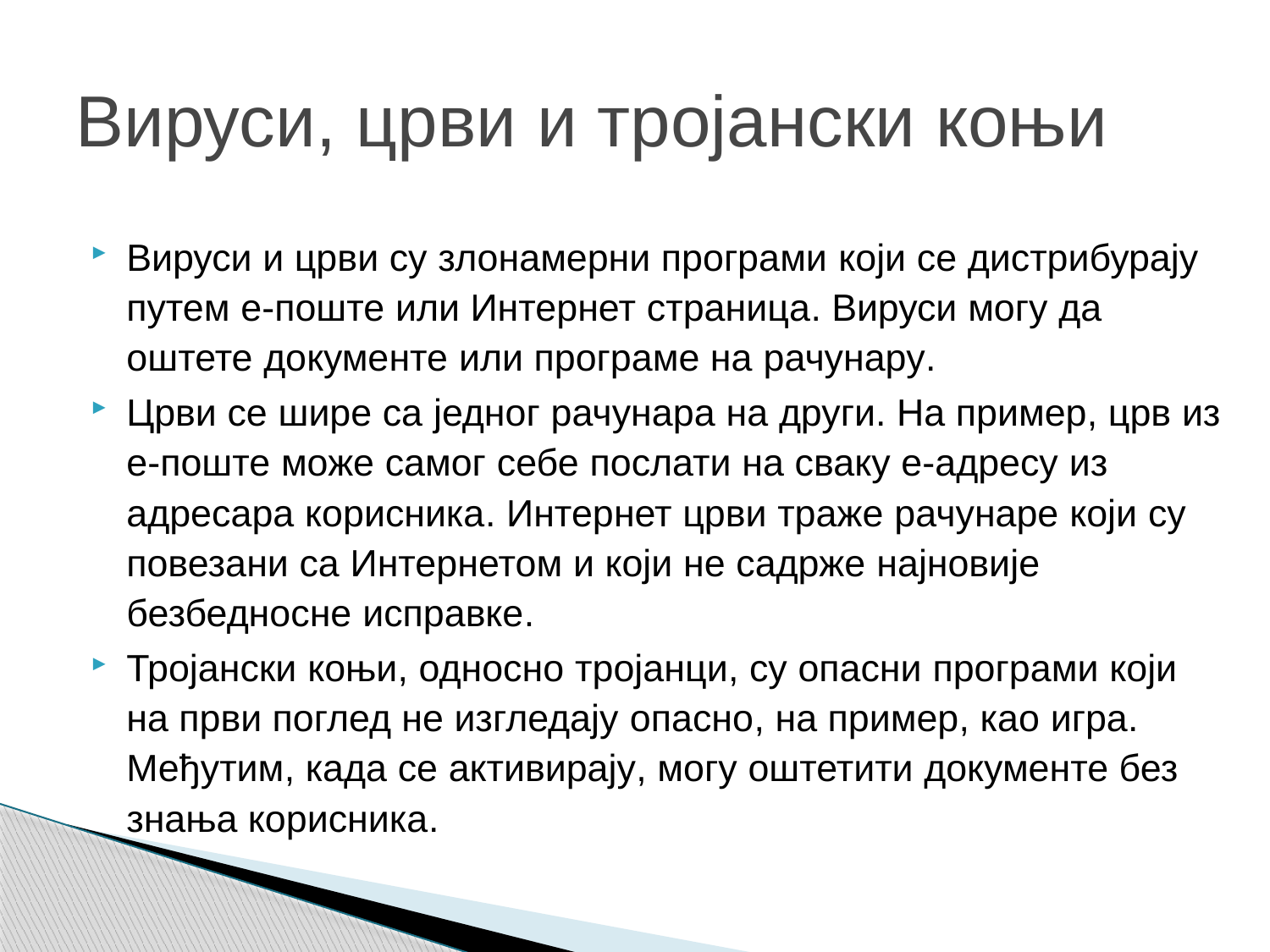

# Вируси, црви и тројански коњи
Вируси и црви су злонамерни програми који се дистрибурају путем е-поште или Интернет страница. Вируси могу да оштете документе или програме на рачунару.
Црви се шире са једног рачунара на други. На пример, црв из е-поште може самог себе послати на сваку е-адресу из адресара корисника. Интернет црви траже рачунаре који су повезани са Интернетом и који не садрже најновије безбедносне исправке.
Тројански коњи, односно тројанци, су опасни програми који на први поглед не изгледају опасно, на пример, као игра. Међутим, када се активирају, могу оштетити документе без знања корисника.